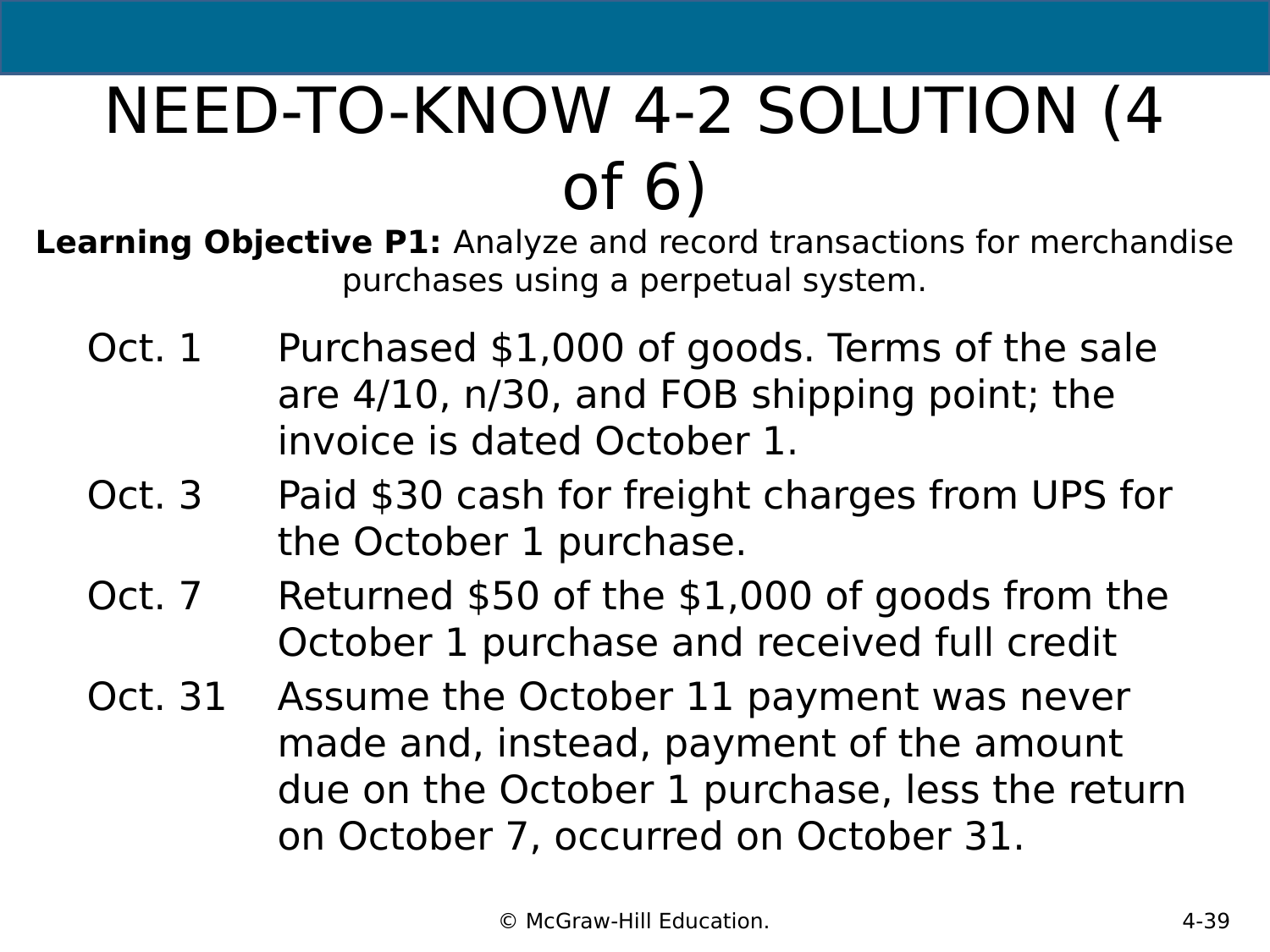

# NEED-TO-KNOW 4-2 SOLUTION (4 of 6)
Learning Objective P1: Analyze and record transactions for merchandise purchases using a perpetual system.
Oct. 1	Purchased $1,000 of goods. Terms of the sale are 4/10, n/30, and FOB shipping point; the invoice is dated October 1.
Oct. 3	Paid $30 cash for freight charges from UPS for the October 1 purchase.
Oct. 7	Returned $50 of the $1,000 of goods from the October 1 purchase and received full credit
Oct. 31	Assume the October 11 payment was never made and, instead, payment of the amount due on the October 1 purchase, less the return on October 7, occurred on October 31.